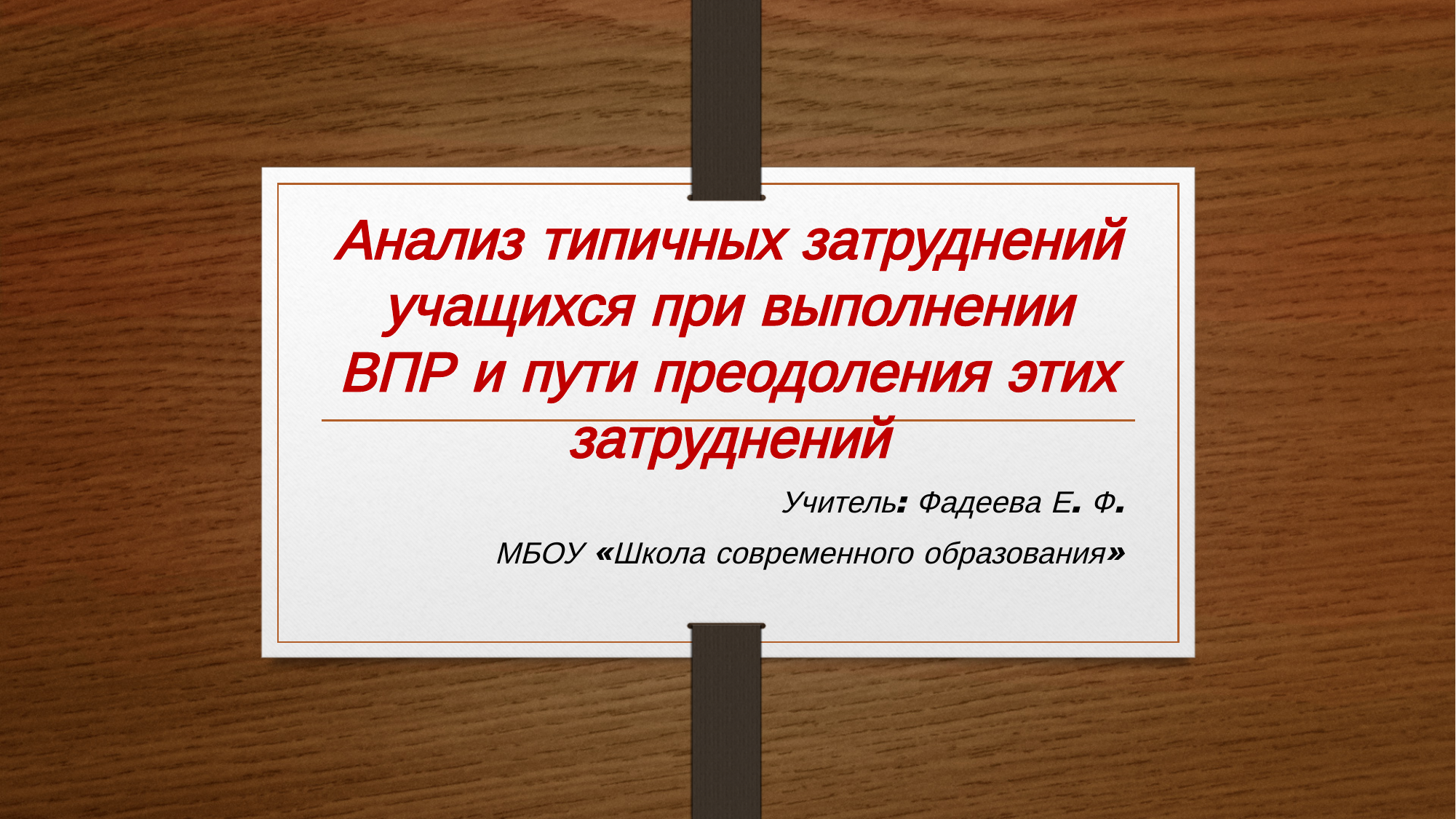

Анализ типичных затруднений учащихся при выполнении ВПР и пути преодоления этих затруднений
Учитель: Фадеева Е. Ф.
МБОУ «Школа современного образования»

#